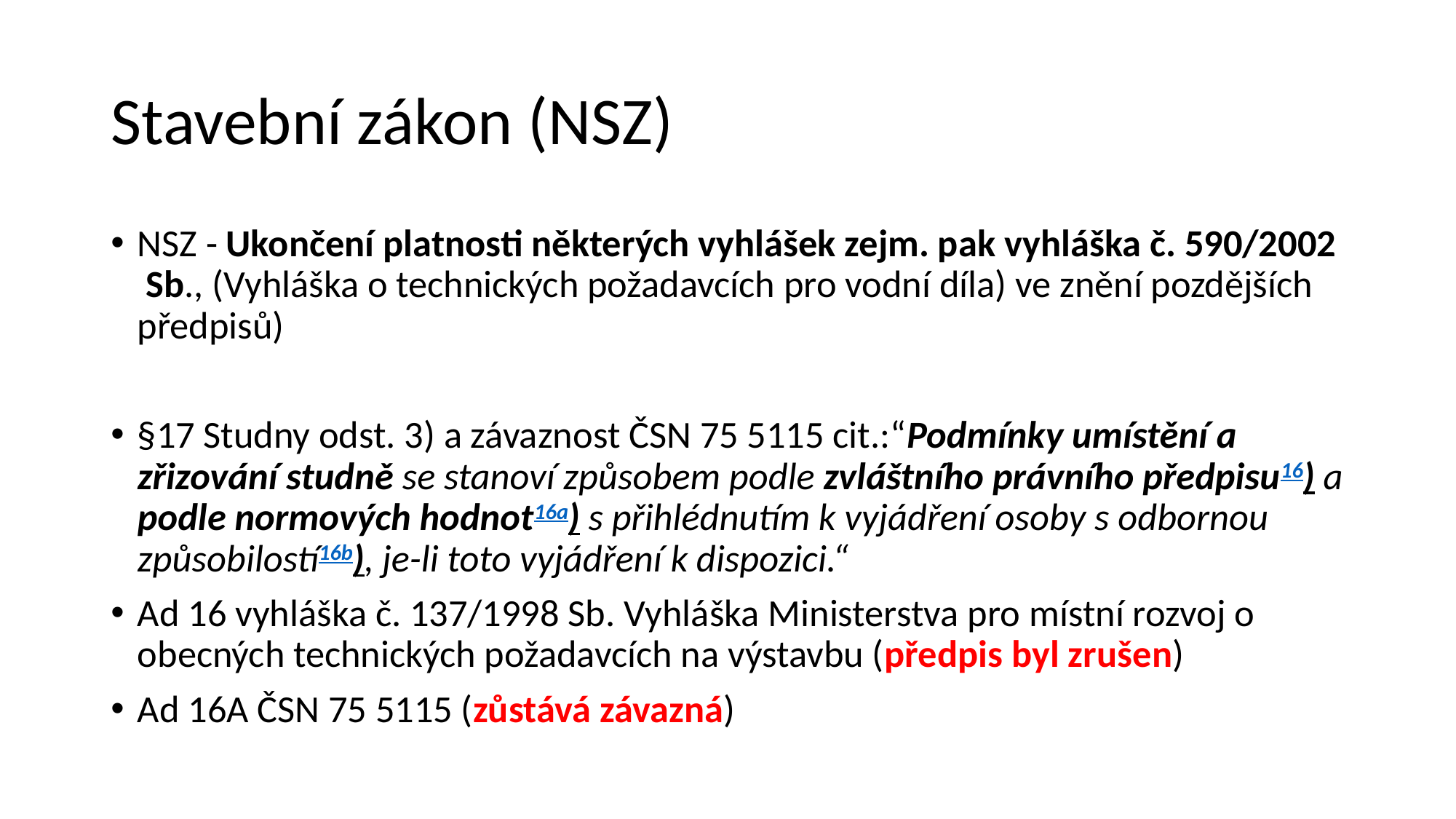

# Stavební zákon (NSZ)
NSZ - Ukončení platnosti některých vyhlášek zejm. pak vyhláška č. 590/2002  Sb., (Vyhláška o technických požadavcích pro vodní díla) ve znění pozdějších předpisů)

§17 Studny odst. 3) a závaznost ČSN 75 5115 cit.:“Podmínky umístění a zřizování studně se stanoví způsobem podle zvláštního právního předpisu16) a podle normových hodnot16a) s přihlédnutím k vyjádření osoby s odbornou způsobilostí16b), je-li toto vyjádření k dispozici.“
Ad 16 vyhláška č. 137/1998 Sb. Vyhláška Ministerstva pro místní rozvoj o obecných technických požadavcích na výstavbu (předpis byl zrušen)
Ad 16A ČSN 75 5115 (zůstává závazná)